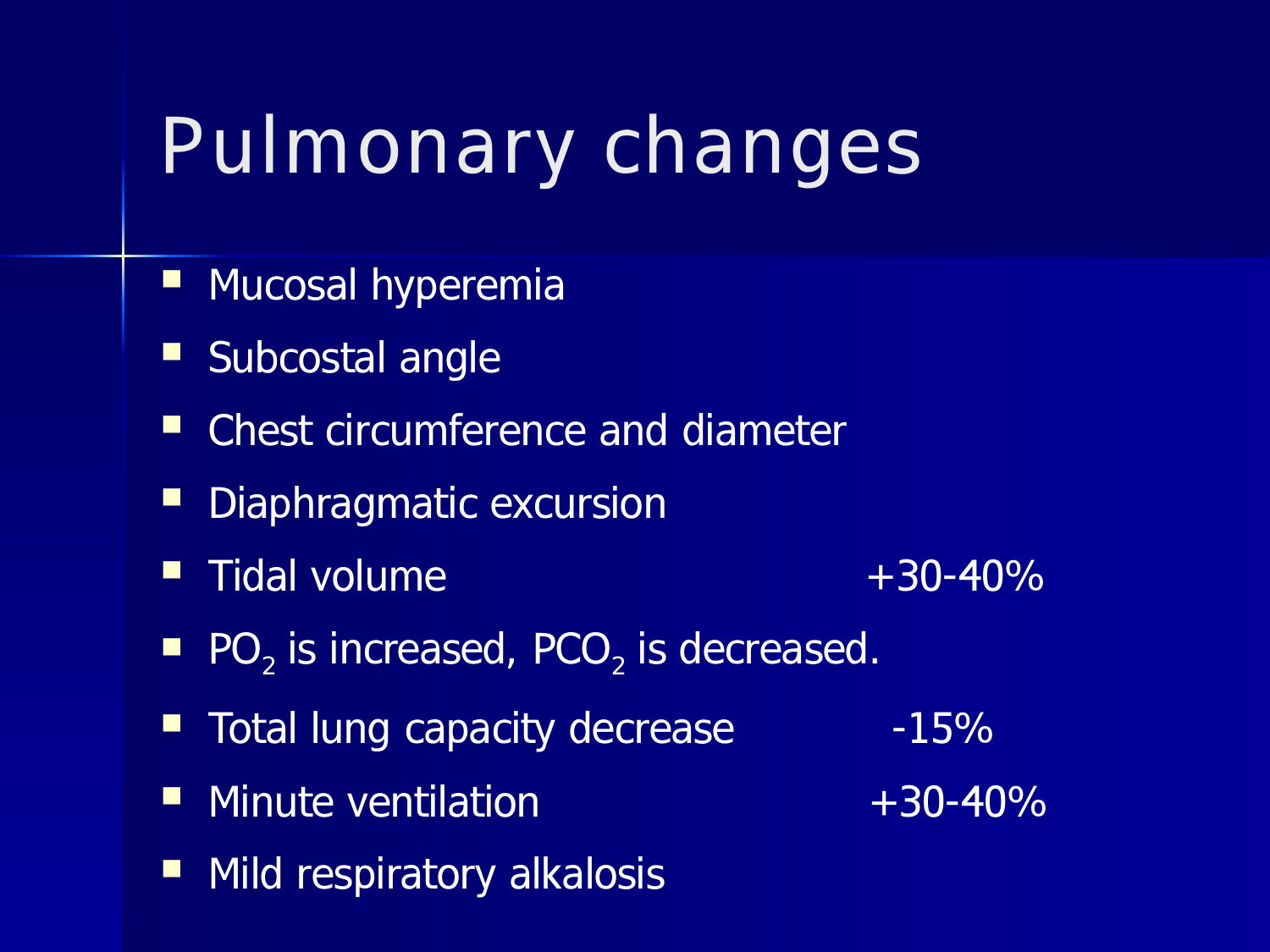

# Pulmonary changes
Mucosal hyperemia
Subcostal angle
Chest circumference and diameter
Diaphragmatic excursion
Tidal volume                                +30-40%
PO2 is increased, PCO2 is decreased.
Total lung capacity decrease            -15%
Minute ventilation                         +30-40%
Mild respiratory alkalosis